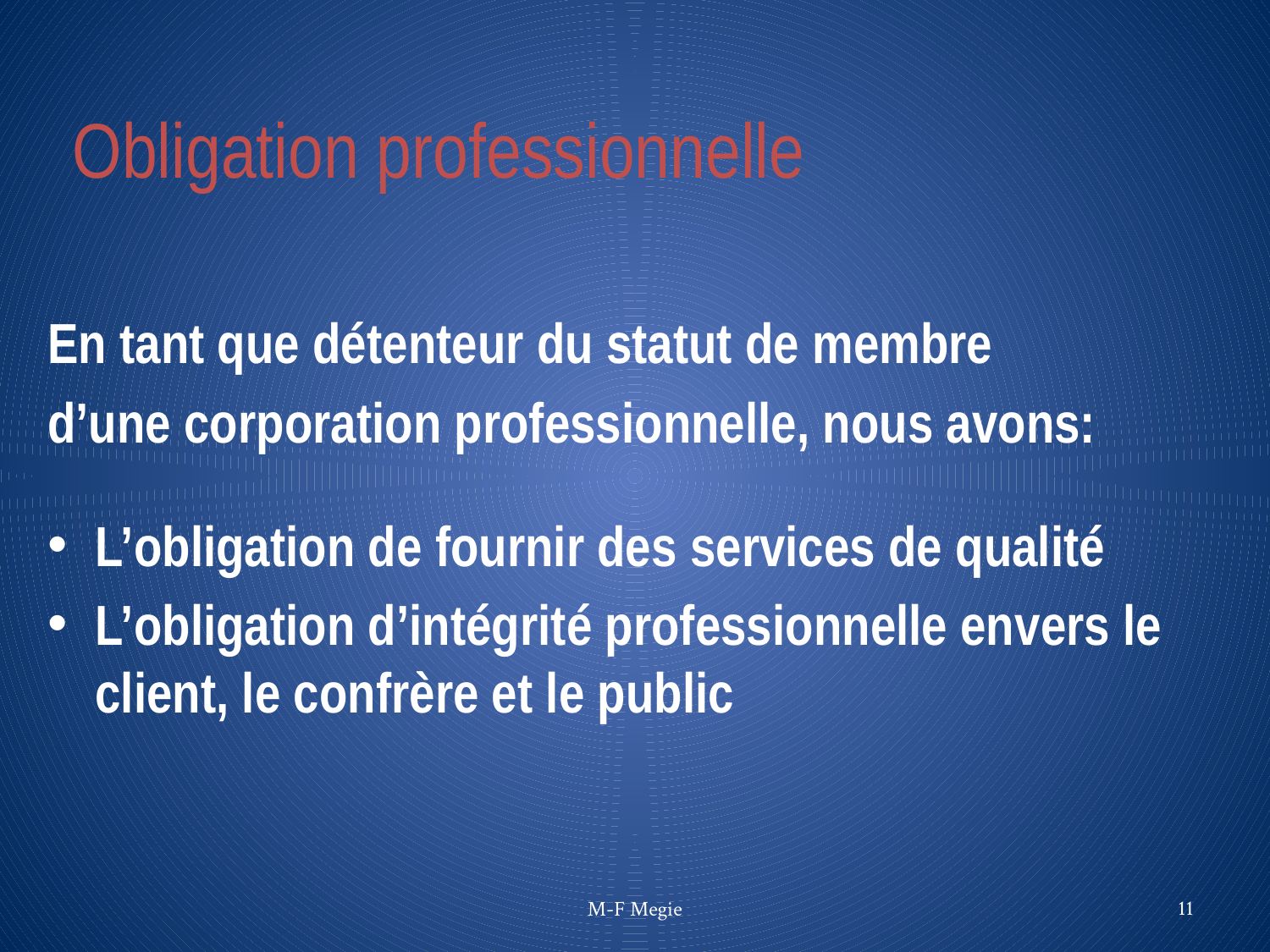

# Obligation professionnelle

En tant que détenteur du statut de membre
d’une corporation professionnelle, nous avons:

L’obligation de fournir des services de qualité
L’obligation d’intégrité professionnelle envers le client, le confrère et le public

M-F Megie
11